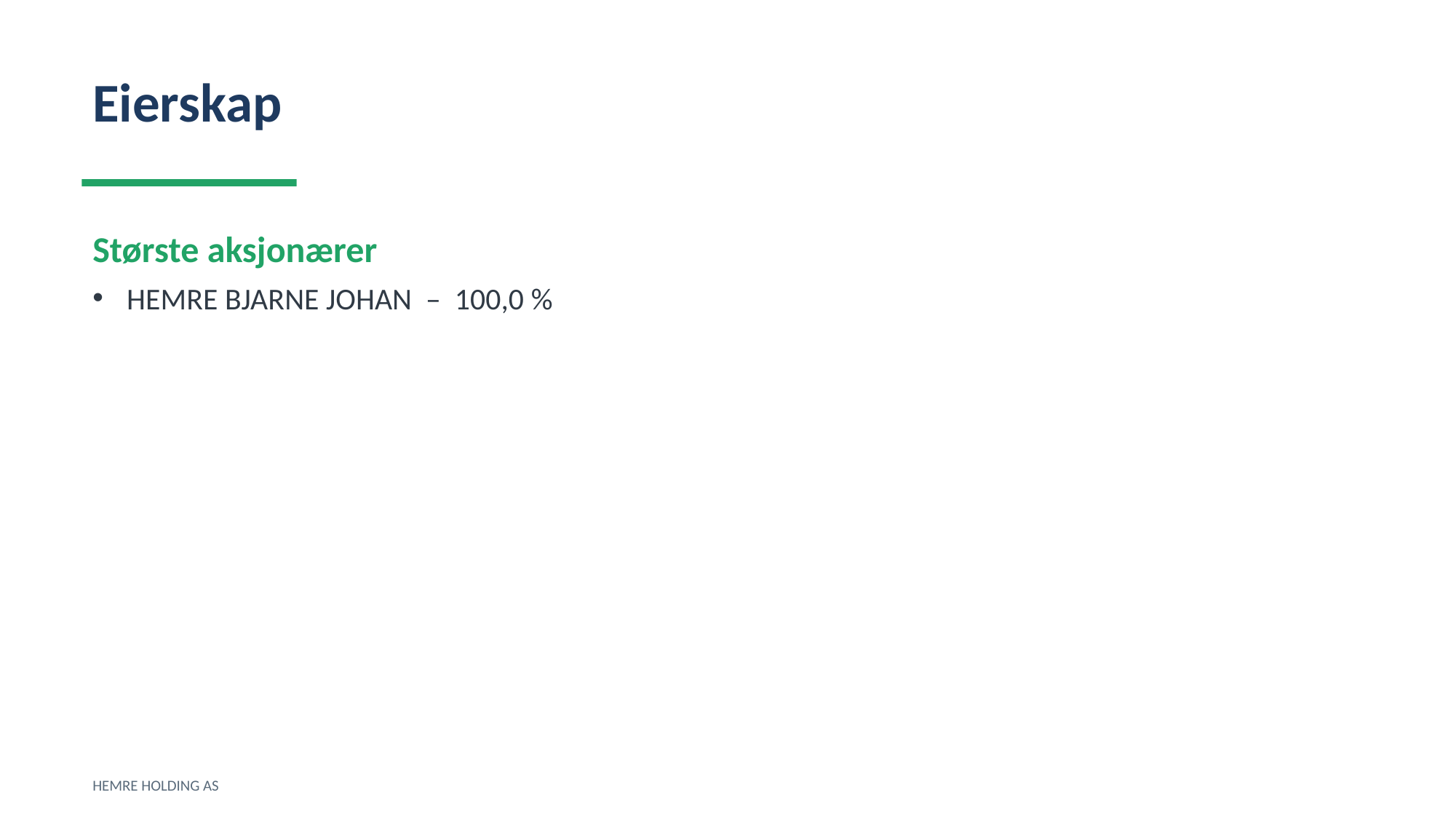

Eierskap

Største aksjonærer
HEMRE BJARNE JOHAN  –  100,0 %
HEMRE HOLDING AS